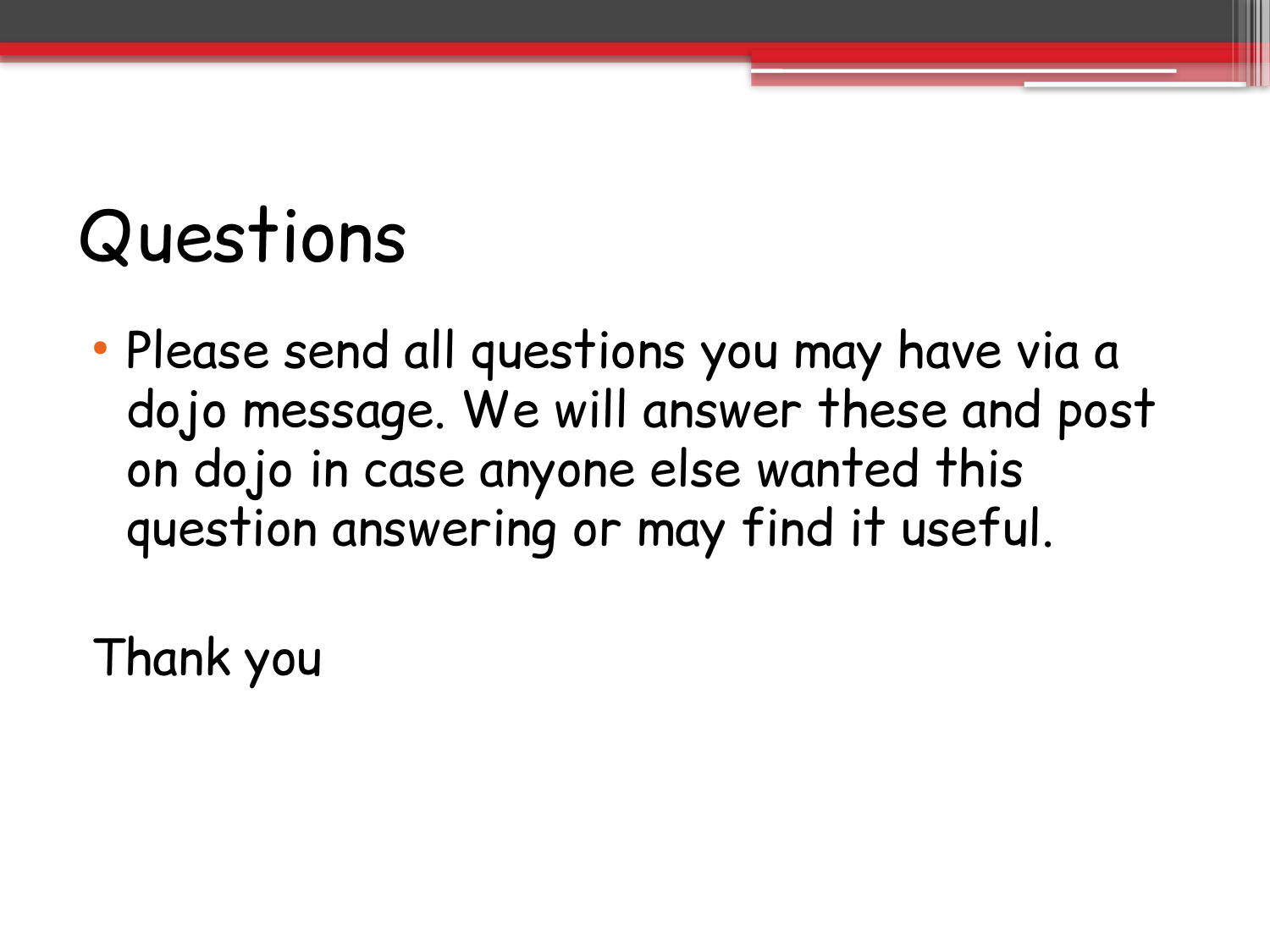

# Questions
Please send all questions you may have via a dojo message. We will answer these and post on dojo in case anyone else wanted this question answering or may find it useful.

Thank you